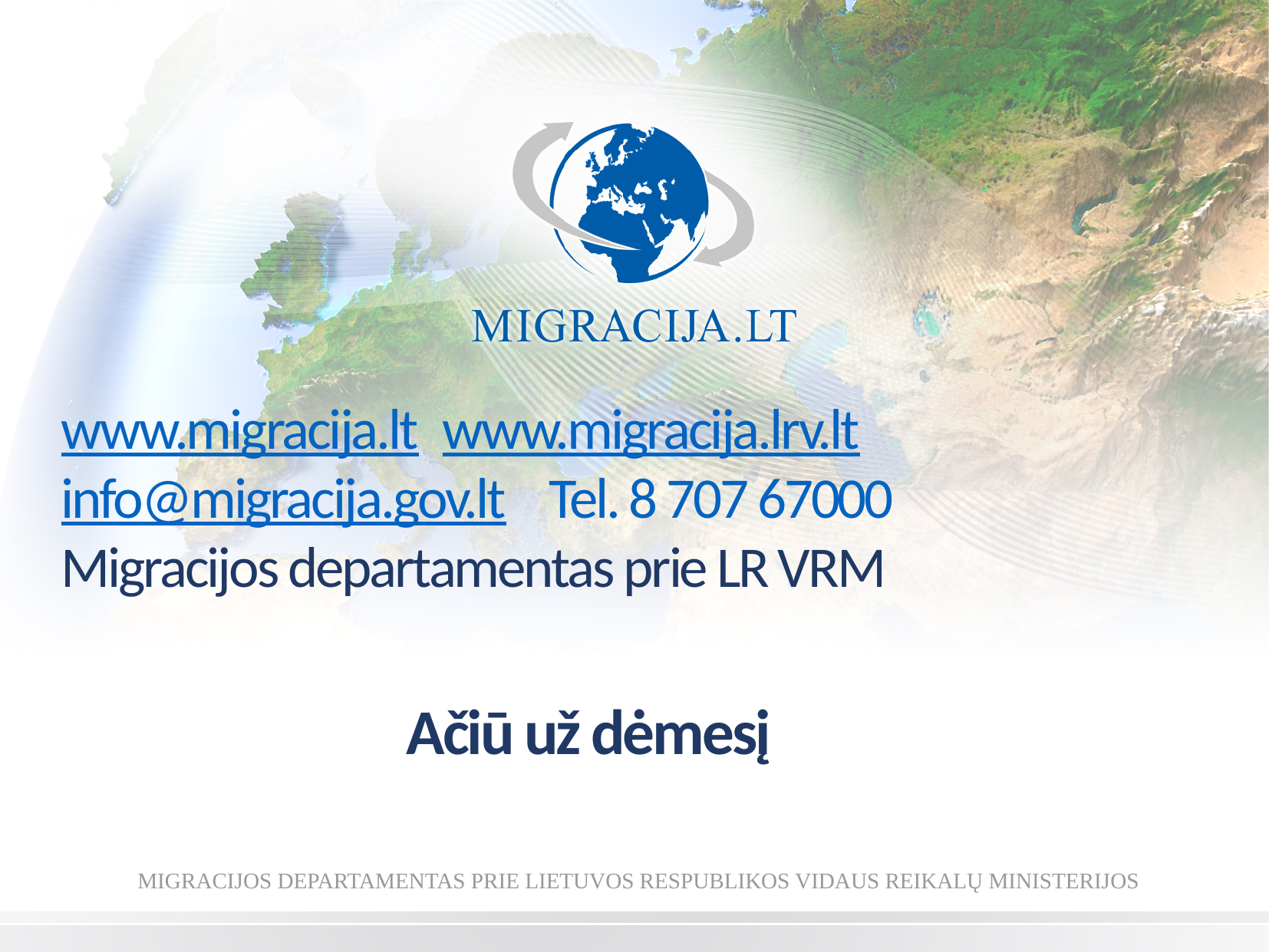

# www.migracija.lt  www.migracija.lrv.lt info@migracija.gov.lt    Tel. 8 707 67000 Migracijos departamentas prie LR VRM Ačiū už dėmesį
MIGRACIJOS DEPARTAMENTAS PRIE LIETUVOS RESPUBLIKOS VIDAUS REIKALŲ MINISTERIJOS